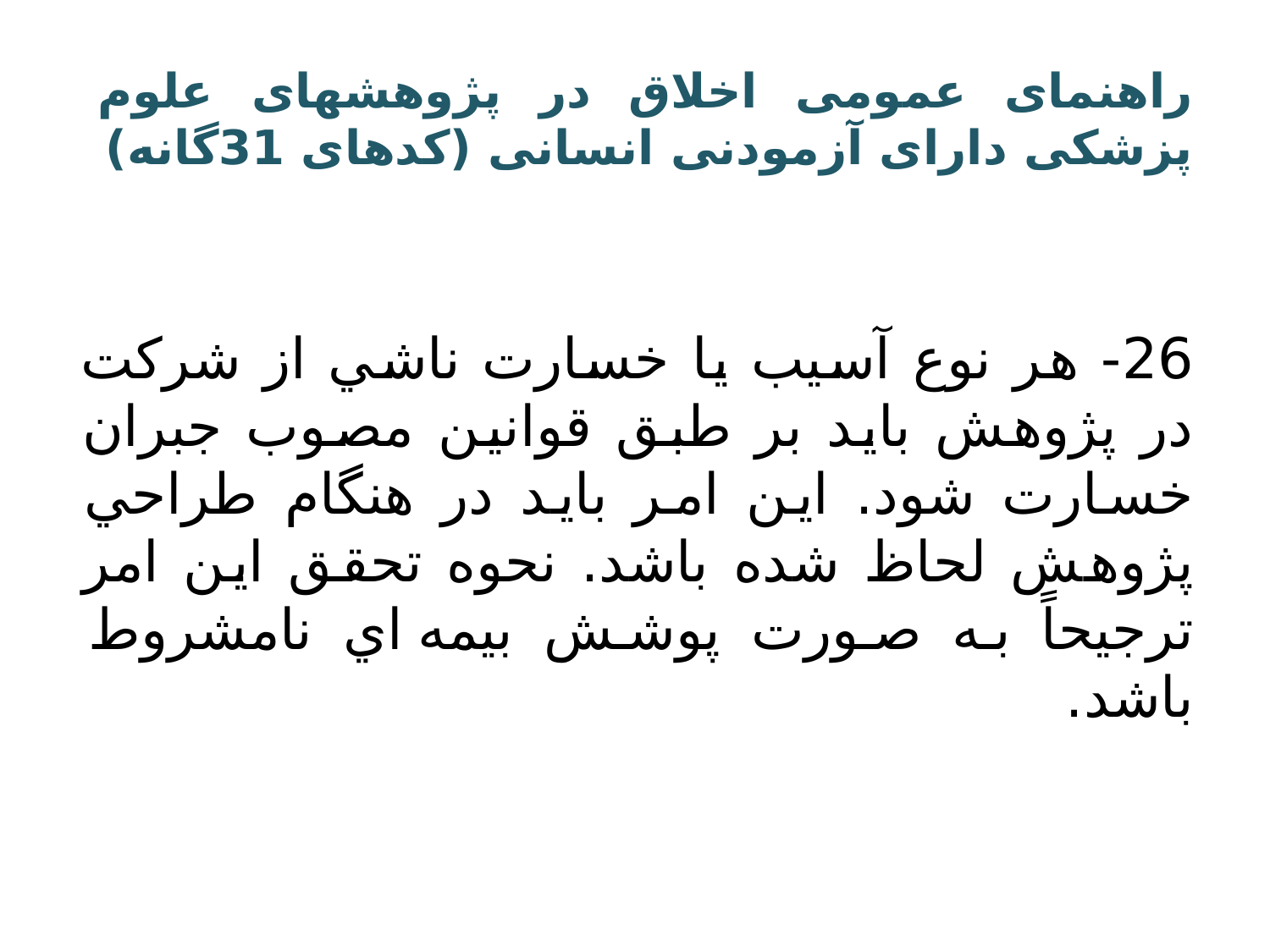

# راهنمای عمومی اخلاق در پژوهشهای علوم پزشکی دارای آزمودنی انسانی (کدهای 31گانه)
26- هر نوع آسيب يا خسارت ناشي از شركت در پژوهش بايد بر طبق قوانين مصوب جبران خسارت شود. اين امر بايد در هنگام طراحي پژوهش لحاظ شده باشد. نحوه تحقق اين امر ترجيحاً به صورت پوشش بيمه اي نامشروط باشد.